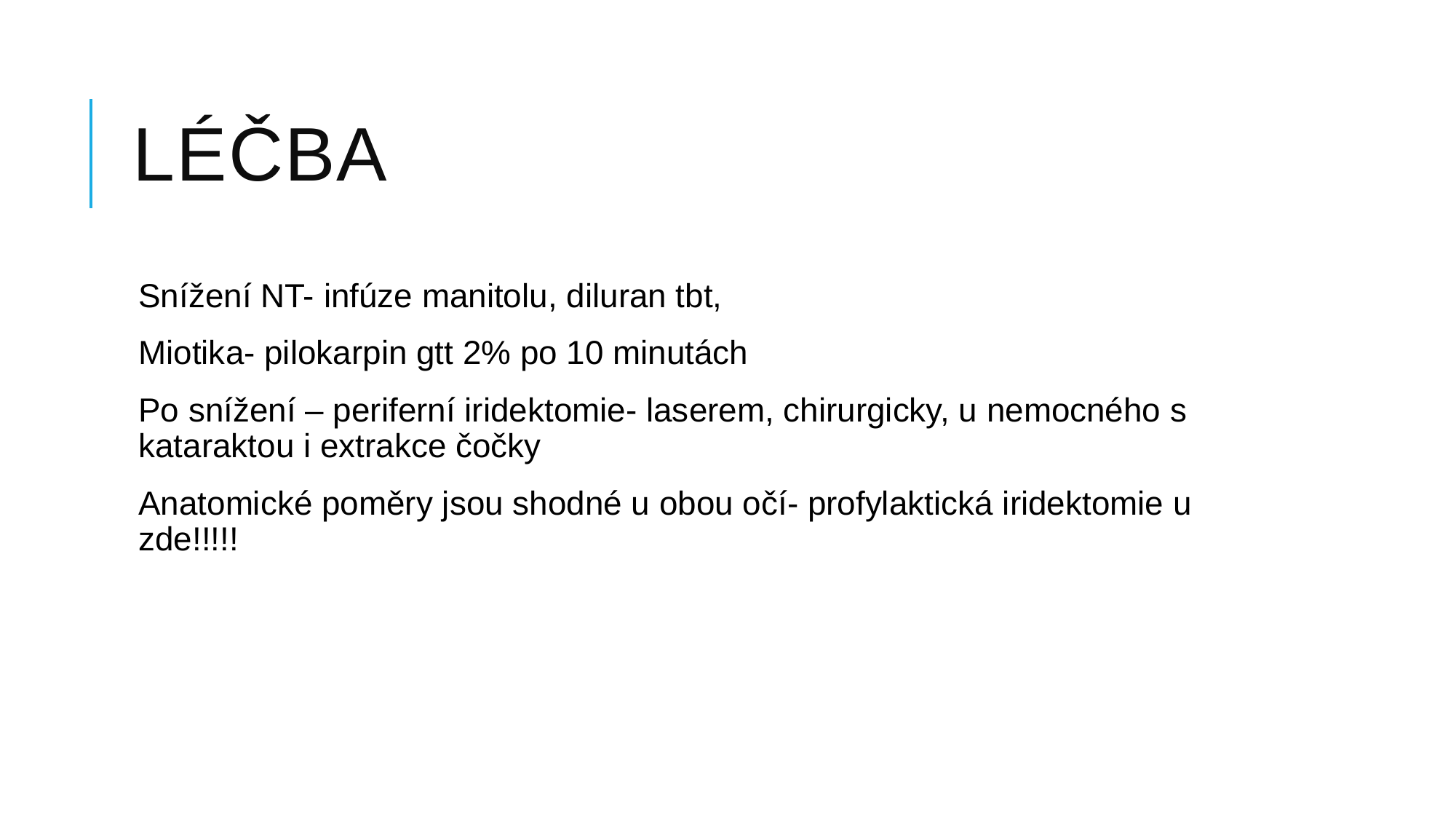

# Léčba
Snížení NT- infúze manitolu, diluran tbt,
Miotika- pilokarpin gtt 2% po 10 minutách
Po snížení – periferní iridektomie- laserem, chirurgicky, u nemocného s kataraktou i extrakce čočky
Anatomické poměry jsou shodné u obou očí- profylaktická iridektomie u zde!!!!!